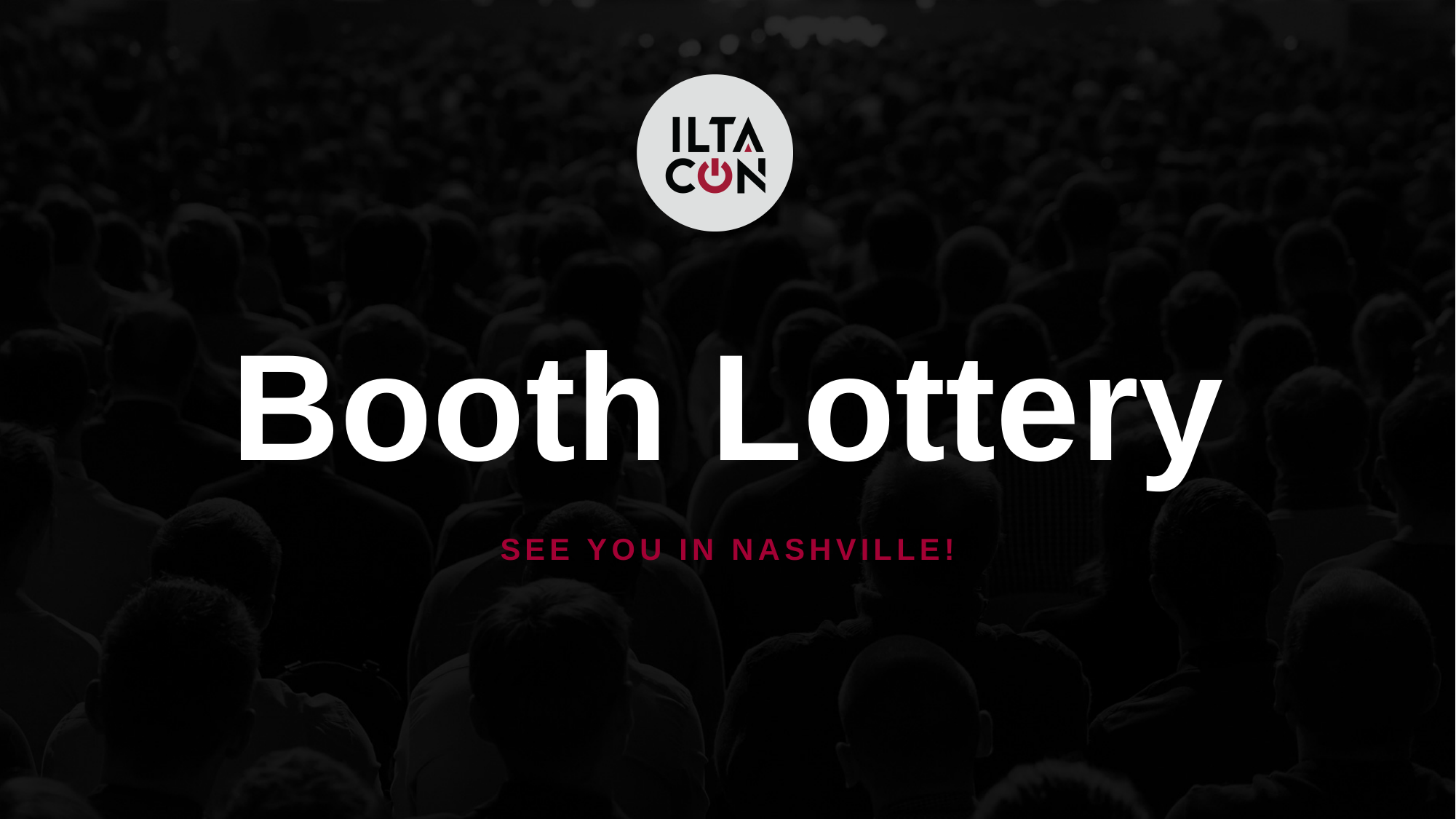

# Booth Lottery
SEE YOU IN NASHVILLE!